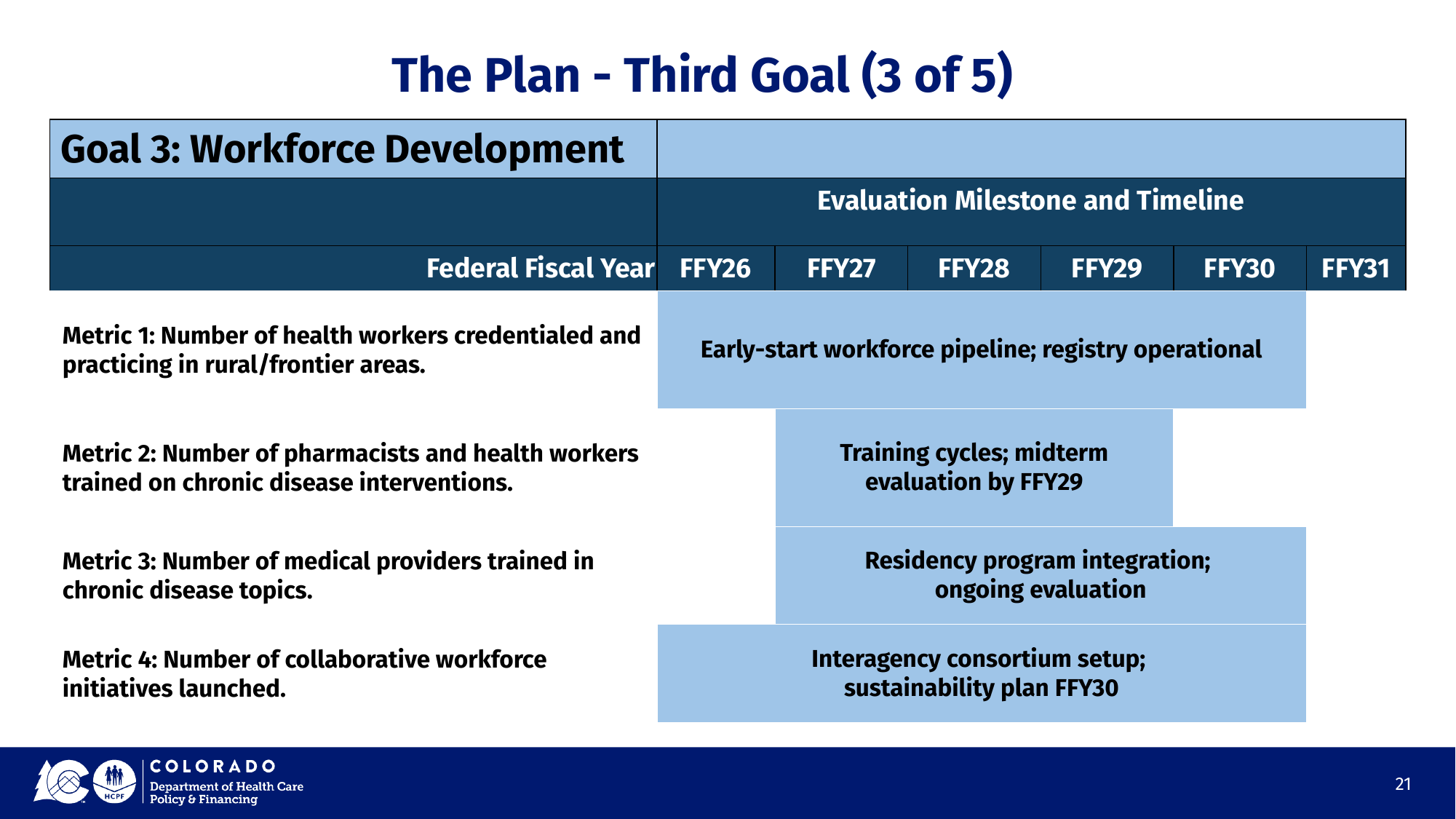

# The Plan - Third Goal (3 of 5)
| Goal 3: Workforce Development |  |  |  |  |  |  |
| --- | --- | --- | --- | --- | --- | --- |
|  | Evaluation Milestone and Timeline |  |  |  |  |  |
| Federal Fiscal Year | FFY26 | FFY27 | FFY28 | FFY29 | FFY30 | FFY31 |
| Metric 1: Number of health workers credentialed and practicing in rural/frontier areas. | Early-start workforce pipeline; registry operational |  |  |  |  |  |
| Metric 2: Number of pharmacists and health workers trained on chronic disease interventions. |  | Training cycles; midterm evaluation by FFY29 |  |  |  |  |
| Metric 3: Number of medical providers trained in chronic disease topics. |  | Residency program integration; ongoing evaluation |  |  |  |  |
| Metric 4: Number of collaborative workforce initiatives launched. | Interagency consortium setup; sustainability plan FFY30 |  |  |  |  |  |
21